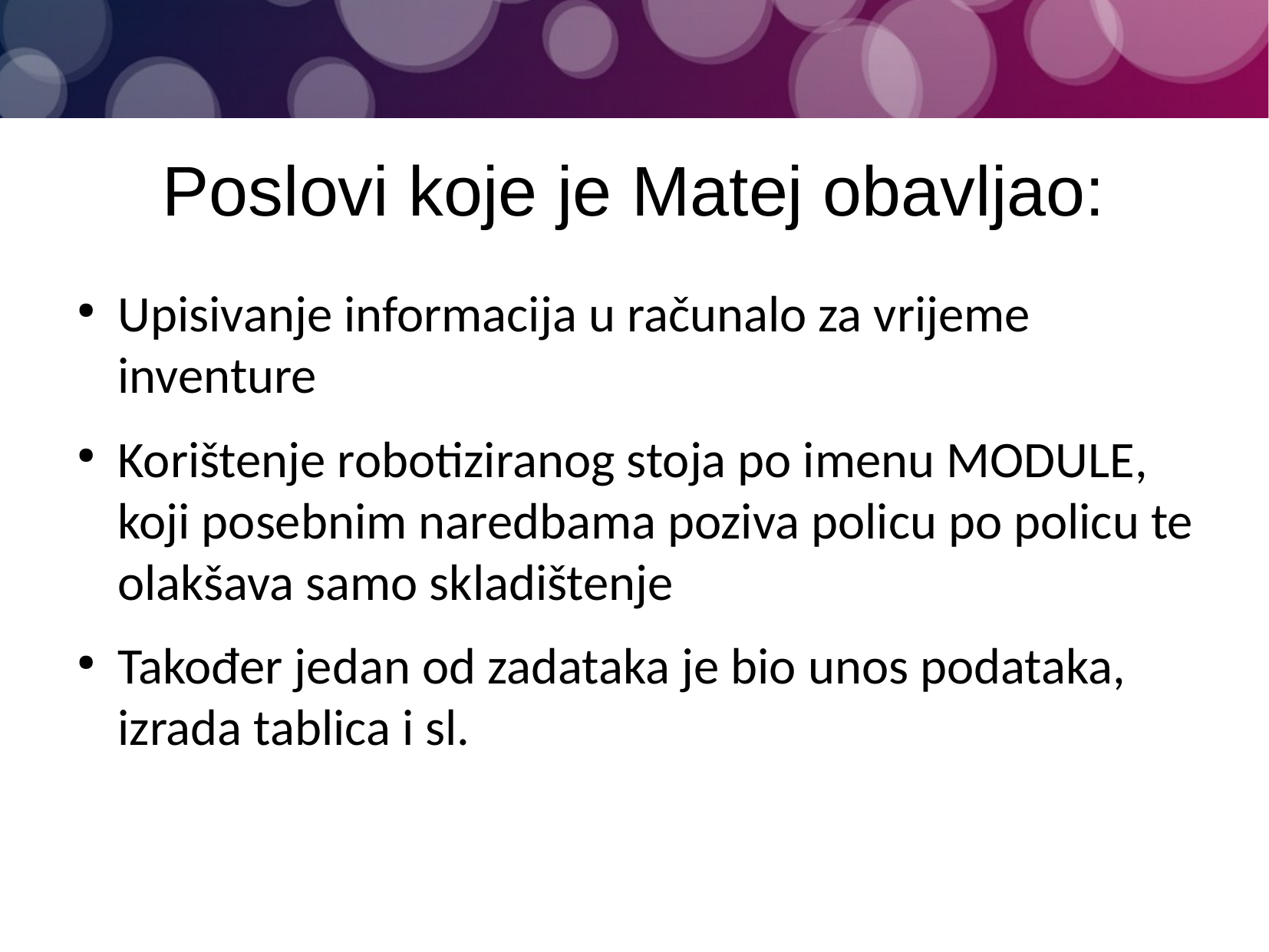

Poslovi koje je Matej obavljao:
Upisivanje informacija u računalo za vrijeme inventure
Korištenje robotiziranog stoja po imenu MODULE, koji posebnim naredbama poziva policu po policu te olakšava samo skladištenje
Također jedan od zadataka je bio unos podataka, izrada tablica i sl.